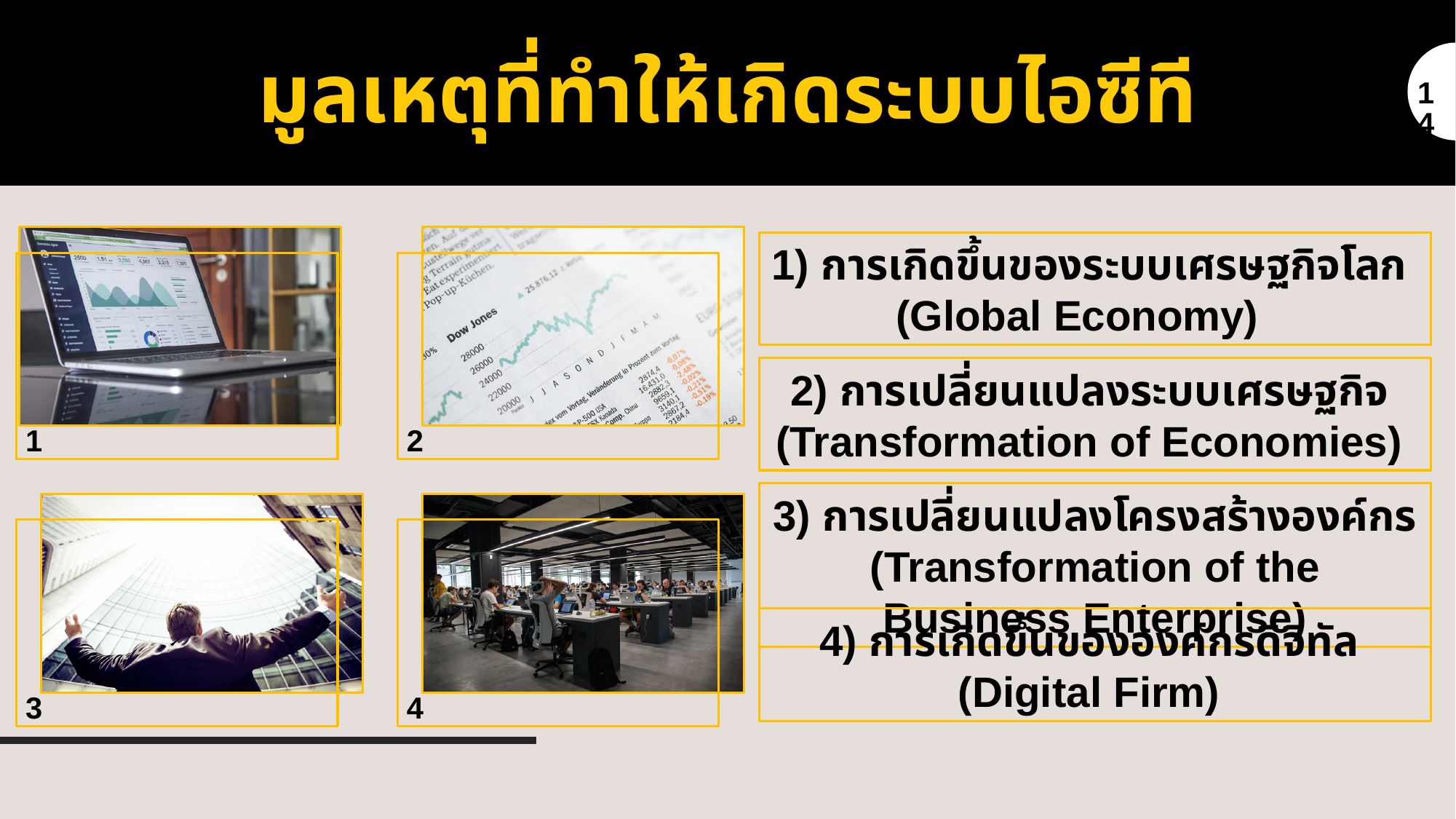

# มูลเหตุที่ทำให้เกิดระบบไอซีที
14
1
2
3
4
1) การเกิดขึ้นของระบบเศรษฐกิจโลก
(Global Economy)
2) การเปลี่ยนแปลงระบบเศรษฐกิจ
(Transformation of Economies)
3) การเปลี่ยนแปลงโครงสร้างองค์กร
(Transformation of the Business Enterprise)
4) การเกิดขึ้นขององค์กรดิจิทัล
(Digital Firm)